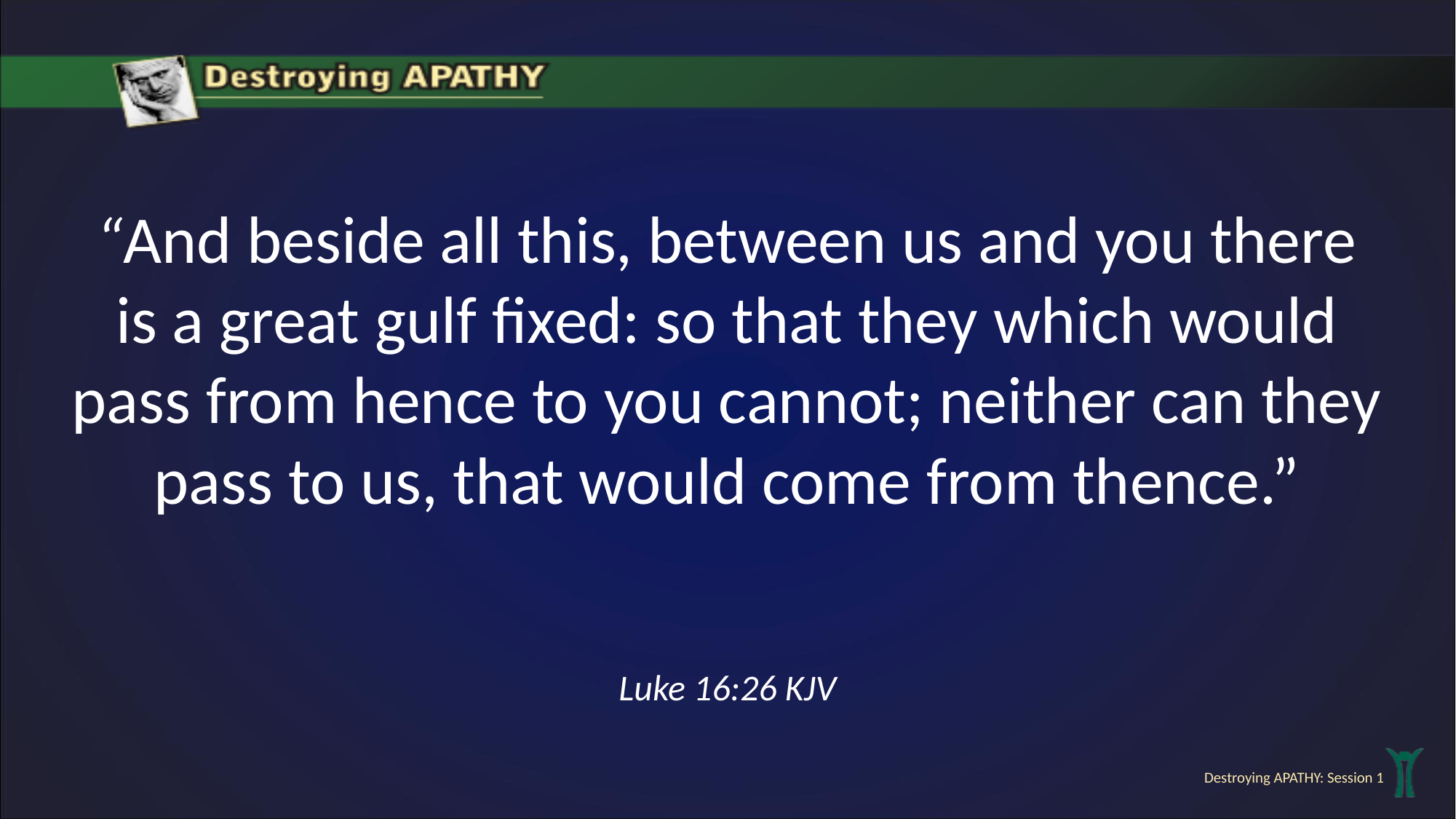

“And beside all this, between us and you there is a great gulf fixed: so that they which would pass from hence to you cannot; neither can they pass to us, that would come from thence.”

Luke 16:26 KJV